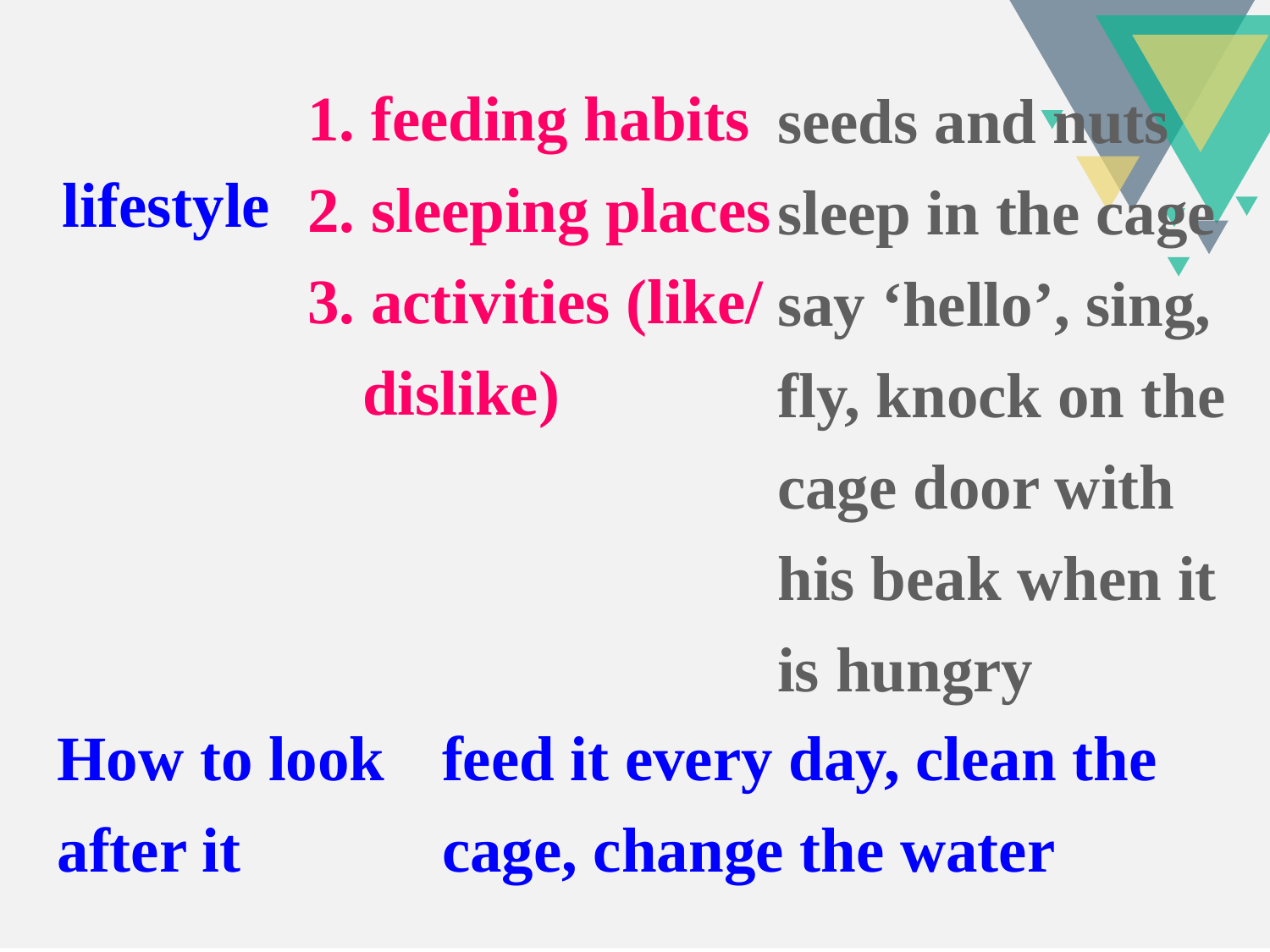

1. feeding habits
2. sleeping places
3. activities (like/ dislike)
seeds and nuts
sleep in the cage
say ‘hello’, sing, fly, knock on the cage door with his beak when it is hungry

lifestyle
feed it every day, clean the cage, change the water
How to look after it